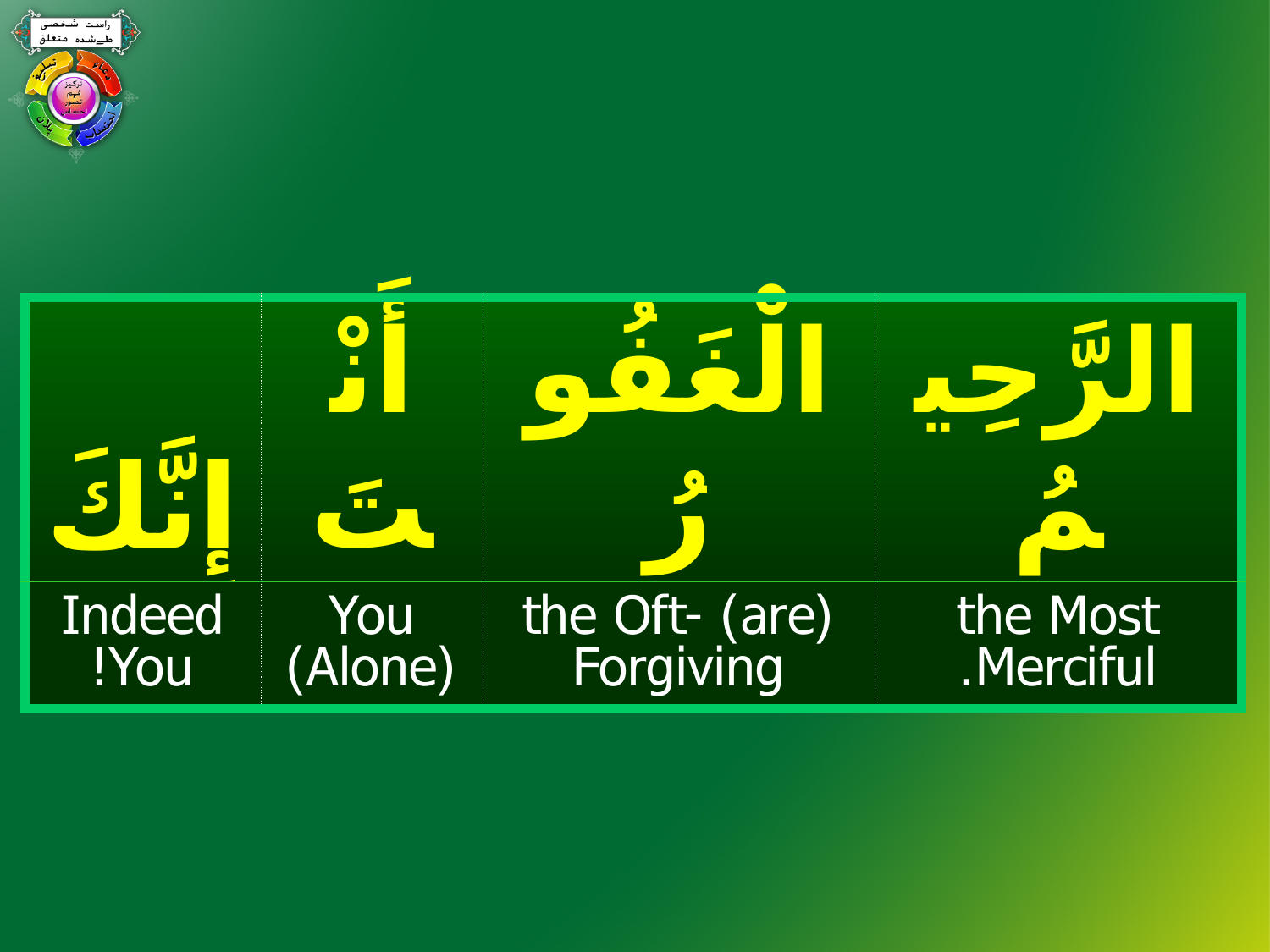

#
| إِنَّكَ | أَنْتَ | الْغَفُورُ | الرَّحِيمُ |
| --- | --- | --- | --- |
| Indeed You! | You (Alone) | (are) the Oft-Forgiving | the Most Merciful. |